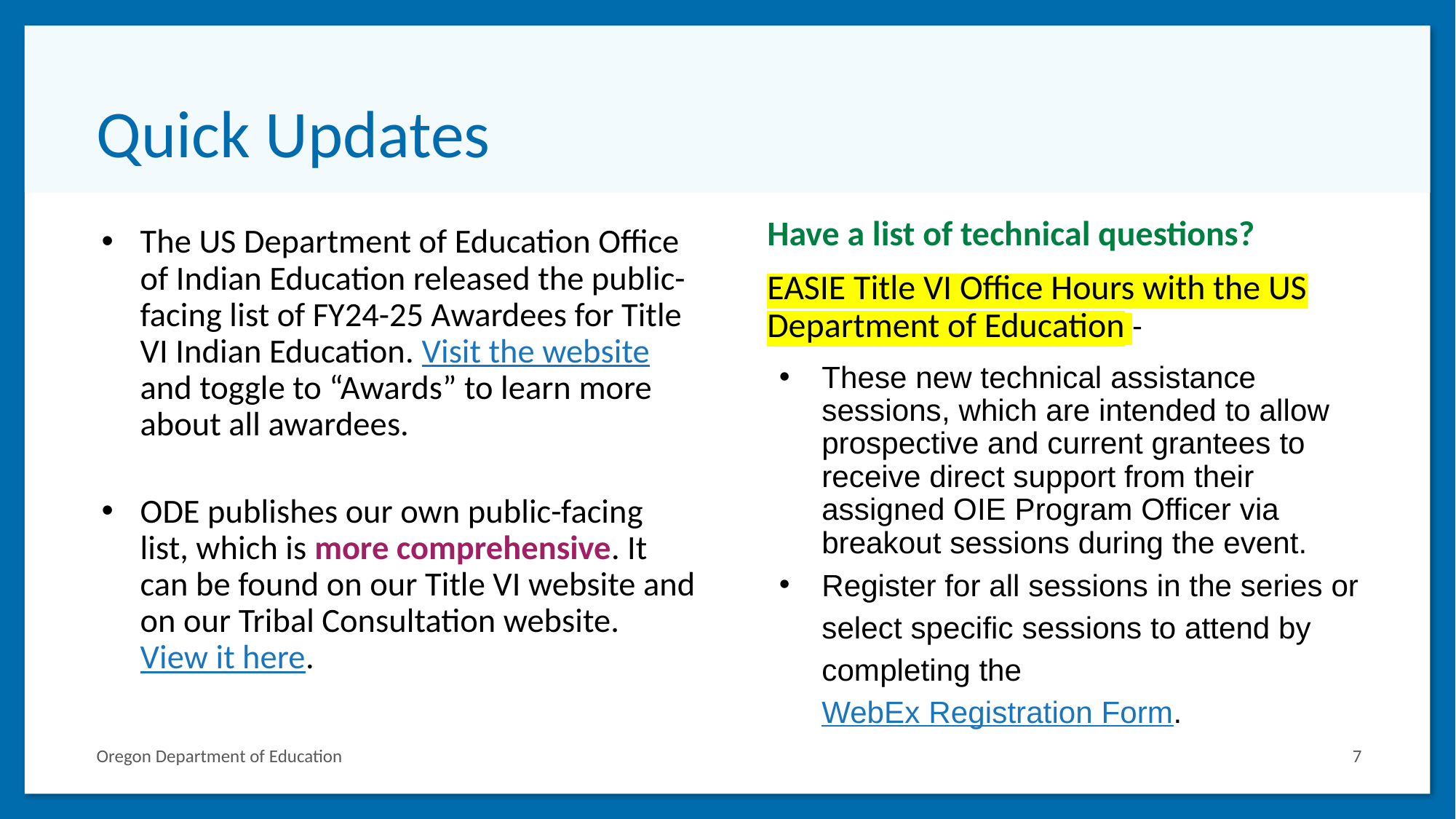

# Quick Updates
Have a list of technical questions?
EASIE Title VI Office Hours with the US Department of Education -
These new technical assistance sessions, which are intended to allow prospective and current grantees to receive direct support from their assigned OIE Program Officer via breakout sessions during the event.
Register for all sessions in the series or select specific sessions to attend by completing the WebEx Registration Form.

The US Department of Education Office of Indian Education released the public-facing list of FY24-25 Awardees for Title VI Indian Education. Visit the website and toggle to “Awards” to learn more about all awardees.

ODE publishes our own public-facing list, which is more comprehensive. It can be found on our Title VI website and on our Tribal Consultation website. View it here.
7